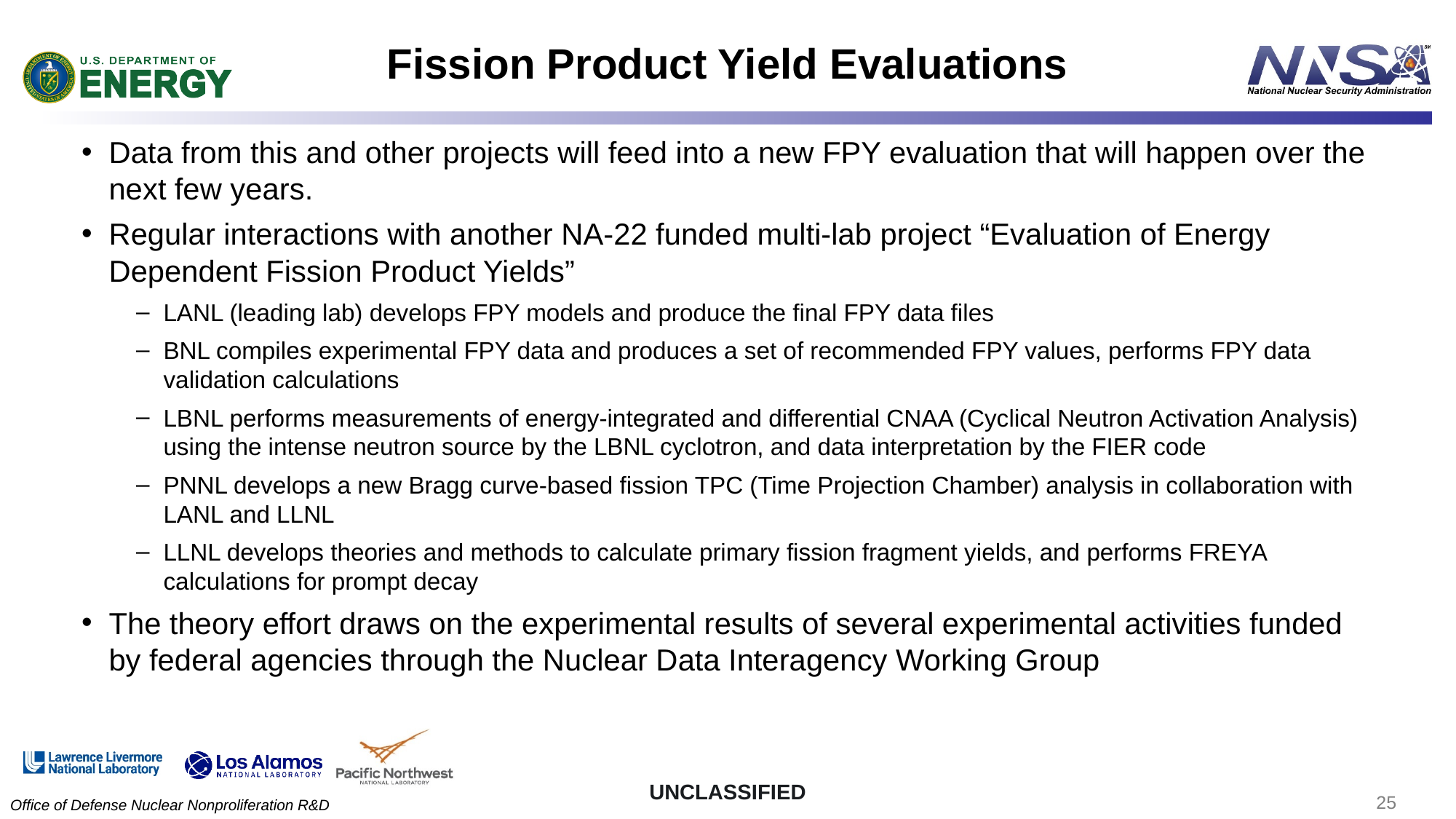

# Fission Product Yield Evaluations
Data from this and other projects will feed into a new FPY evaluation that will happen over the next few years.
Regular interactions with another NA-22 funded multi-lab project “Evaluation of Energy Dependent Fission Product Yields”
LANL (leading lab) develops FPY models and produce the final FPY data files
BNL compiles experimental FPY data and produces a set of recommended FPY values, performs FPY data validation calculations
LBNL performs measurements of energy-integrated and differential CNAA (Cyclical Neutron Activation Analysis) using the intense neutron source by the LBNL cyclotron, and data interpretation by the FIER code
PNNL develops a new Bragg curve-based fission TPC (Time Projection Chamber) analysis in collaboration with LANL and LLNL
LLNL develops theories and methods to calculate primary fission fragment yields, and performs FREYA calculations for prompt decay
The theory effort draws on the experimental results of several experimental activities funded by federal agencies through the Nuclear Data Interagency Working Group